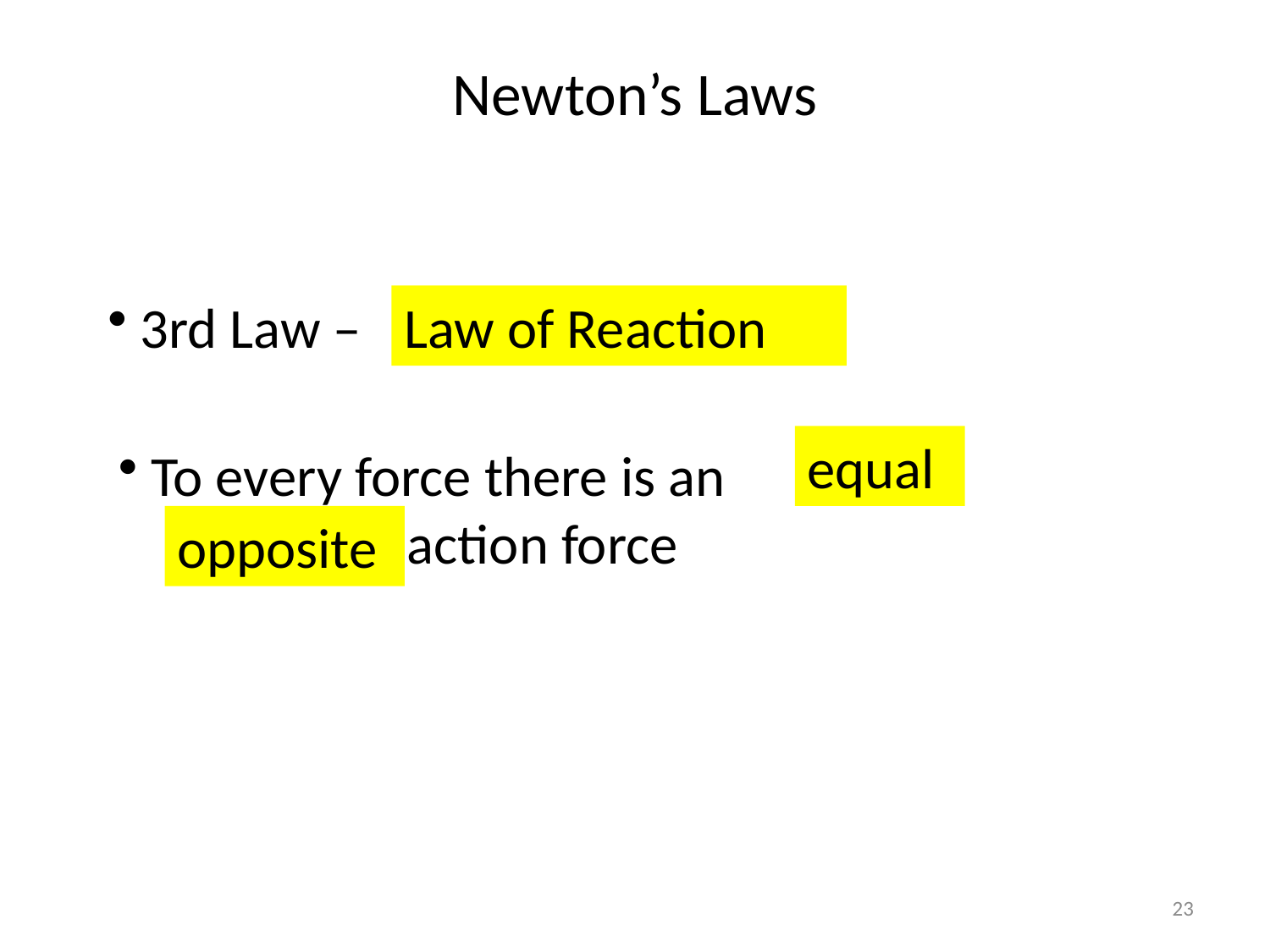

# Newton’s Laws
 3rd Law –
Law of Reaction
equal
 To every force there is an            and
                   reaction force
opposite
23